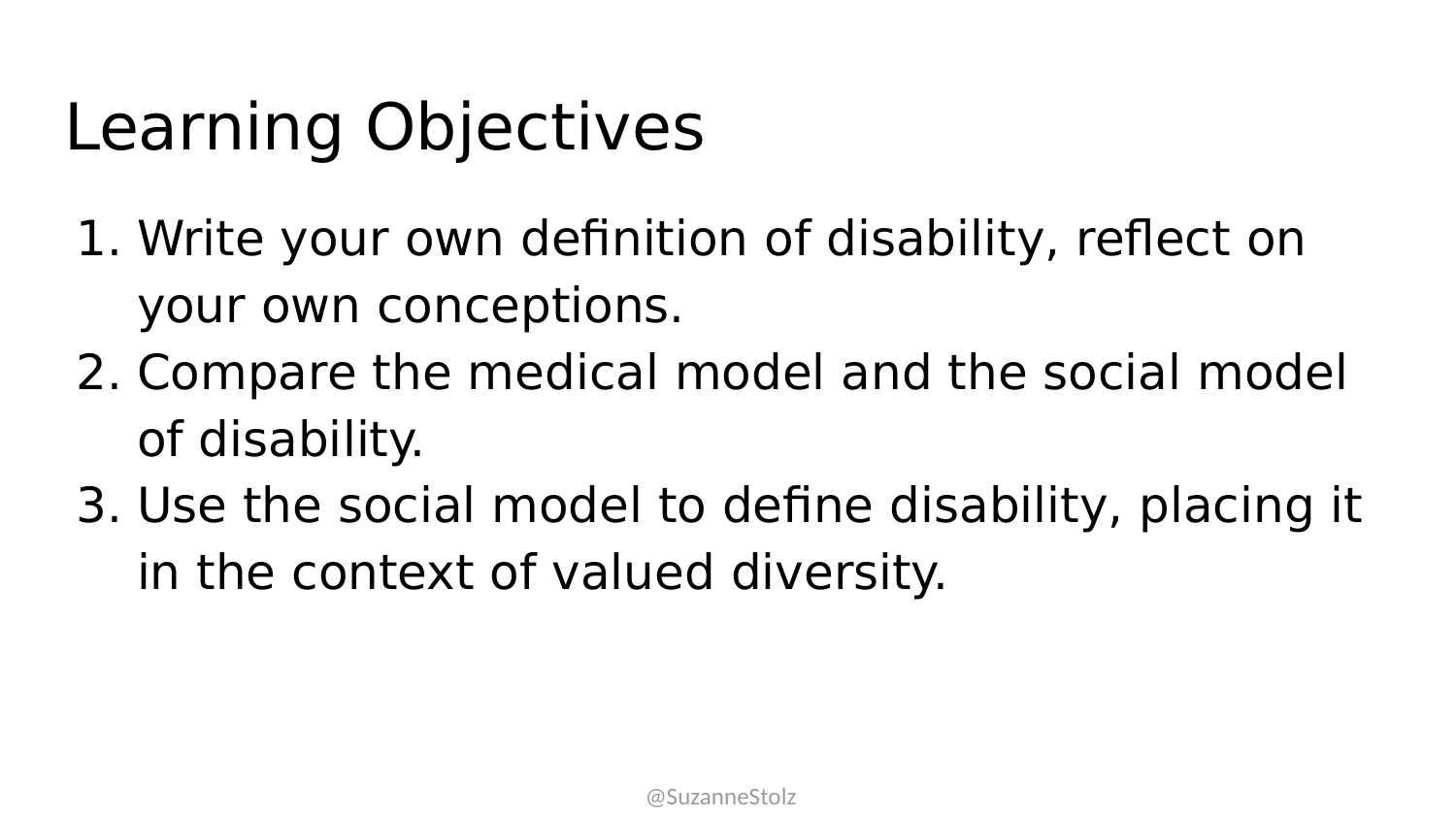

# Learning Objectives
Write your own definition of disability, reflect on your own conceptions.
Compare the medical model and the social model of disability.
Use the social model to define disability, placing it in the context of valued diversity.

@SuzanneStolz